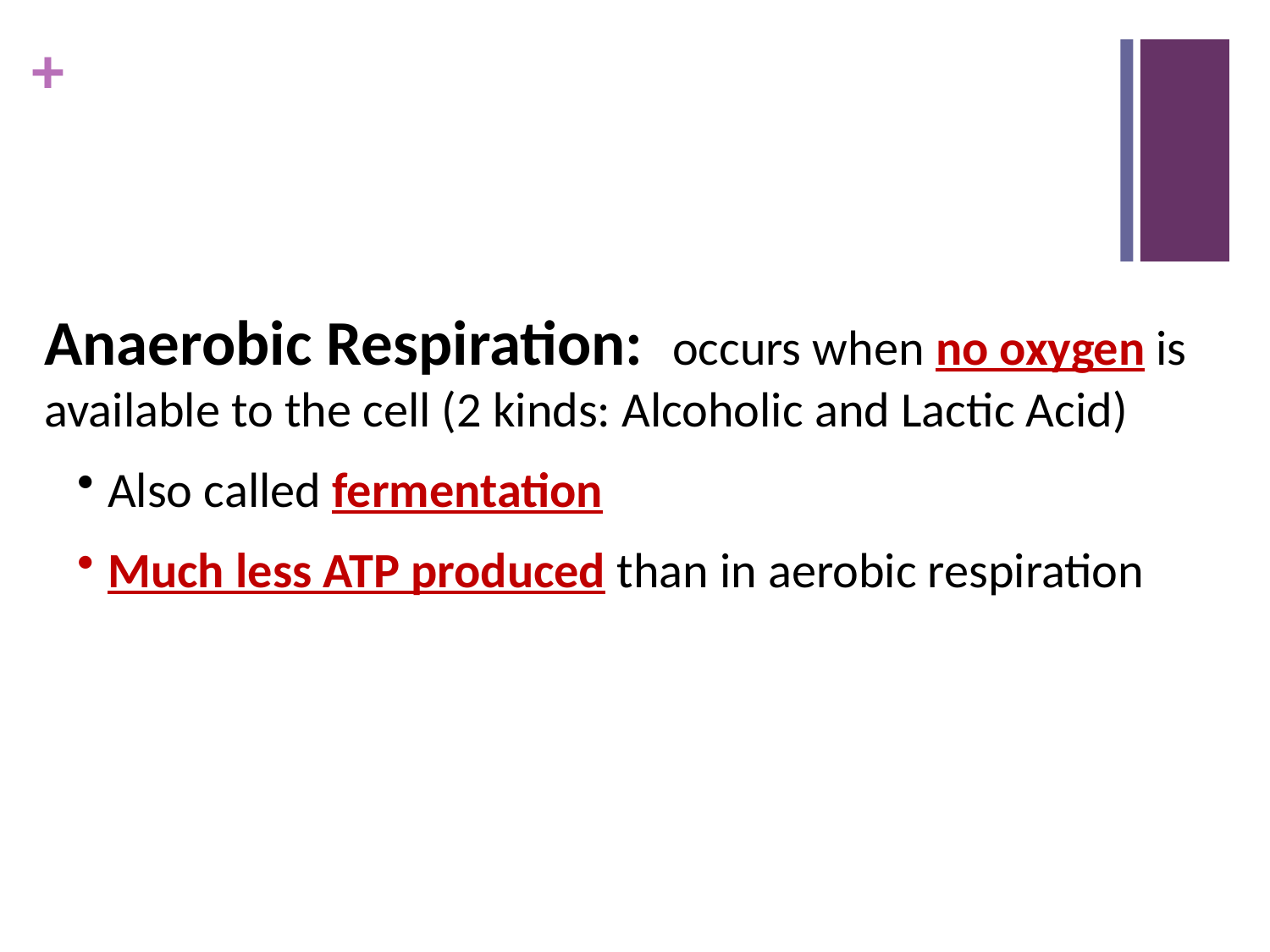

Anaerobic Respiration:  occurs when no oxygen is available to the cell (2 kinds: Alcoholic and Lactic Acid)
Also called fermentation
Much less ATP produced than in aerobic respiration